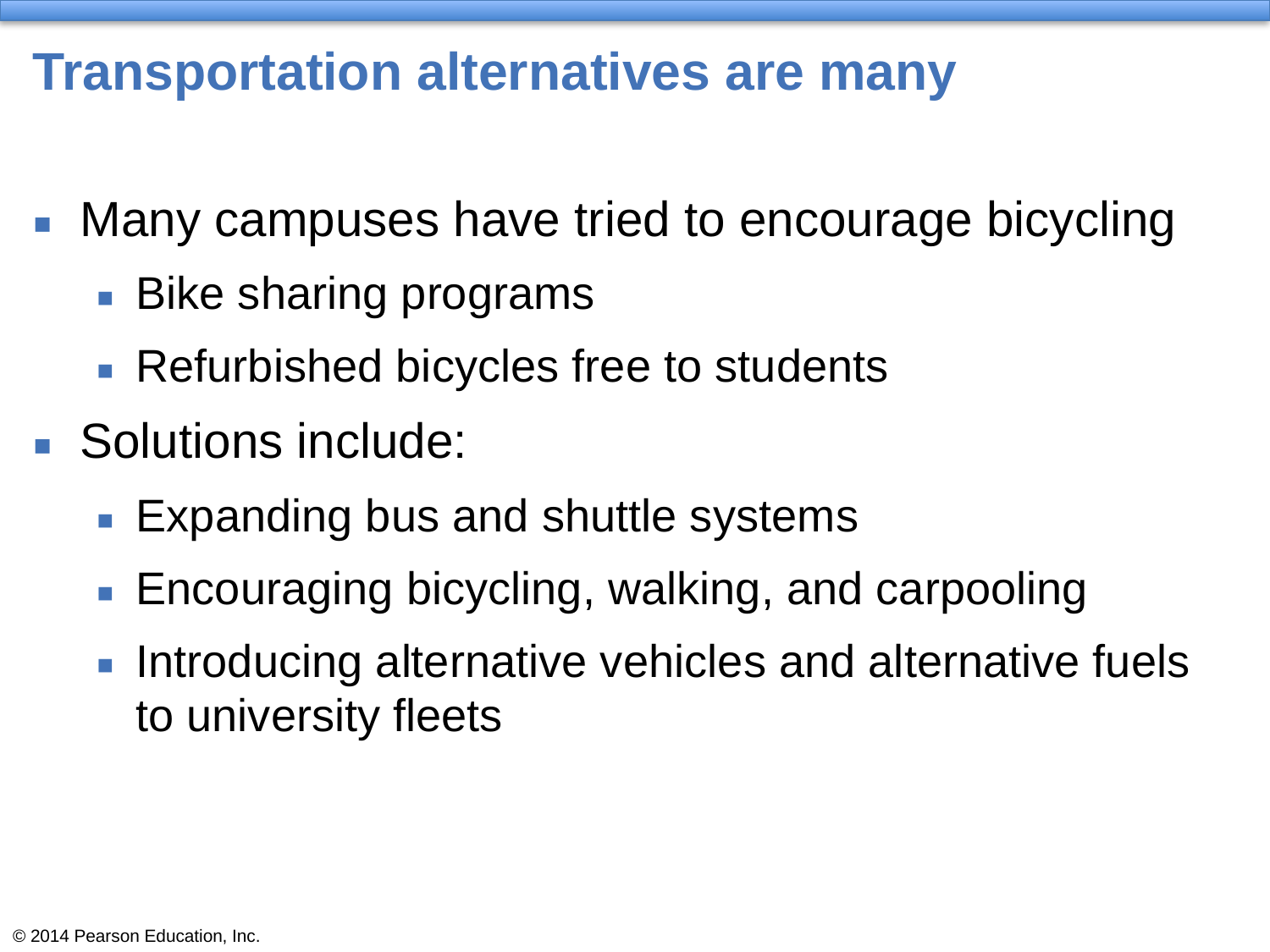

# Transportation alternatives are many
Many campuses have tried to encourage bicycling
Bike sharing programs
Refurbished bicycles free to students
Solutions include:
Expanding bus and shuttle systems
Encouraging bicycling, walking, and carpooling
Introducing alternative vehicles and alternative fuels to university fleets